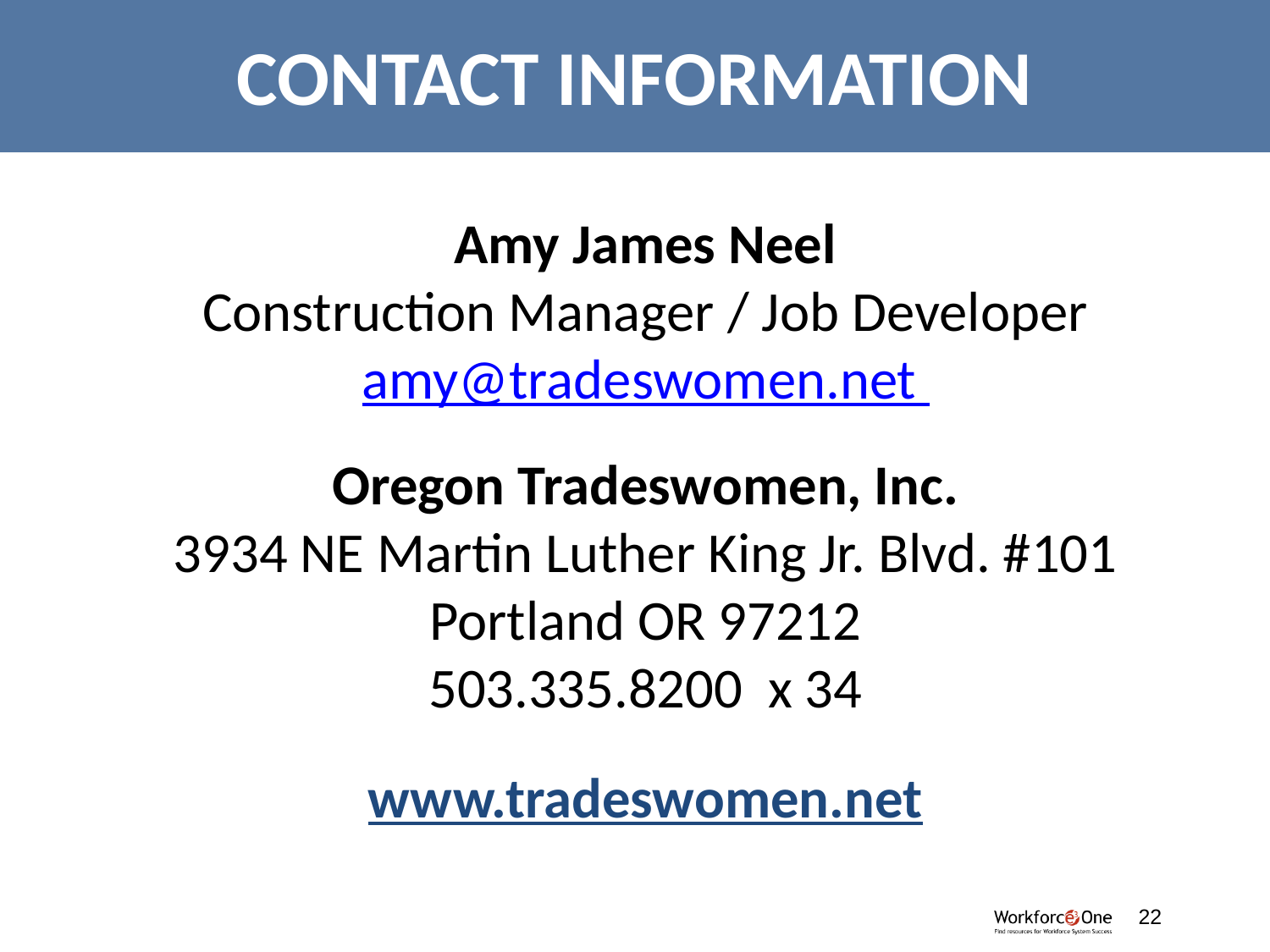

# CONTACT INFORMATION
Amy James Neel
Construction Manager / Job Developer
amy@tradeswomen.net
Oregon Tradeswomen, Inc.
3934 NE Martin Luther King Jr. Blvd. #101
Portland OR 97212
503.335.8200  x 34

www.tradeswomen.net
22